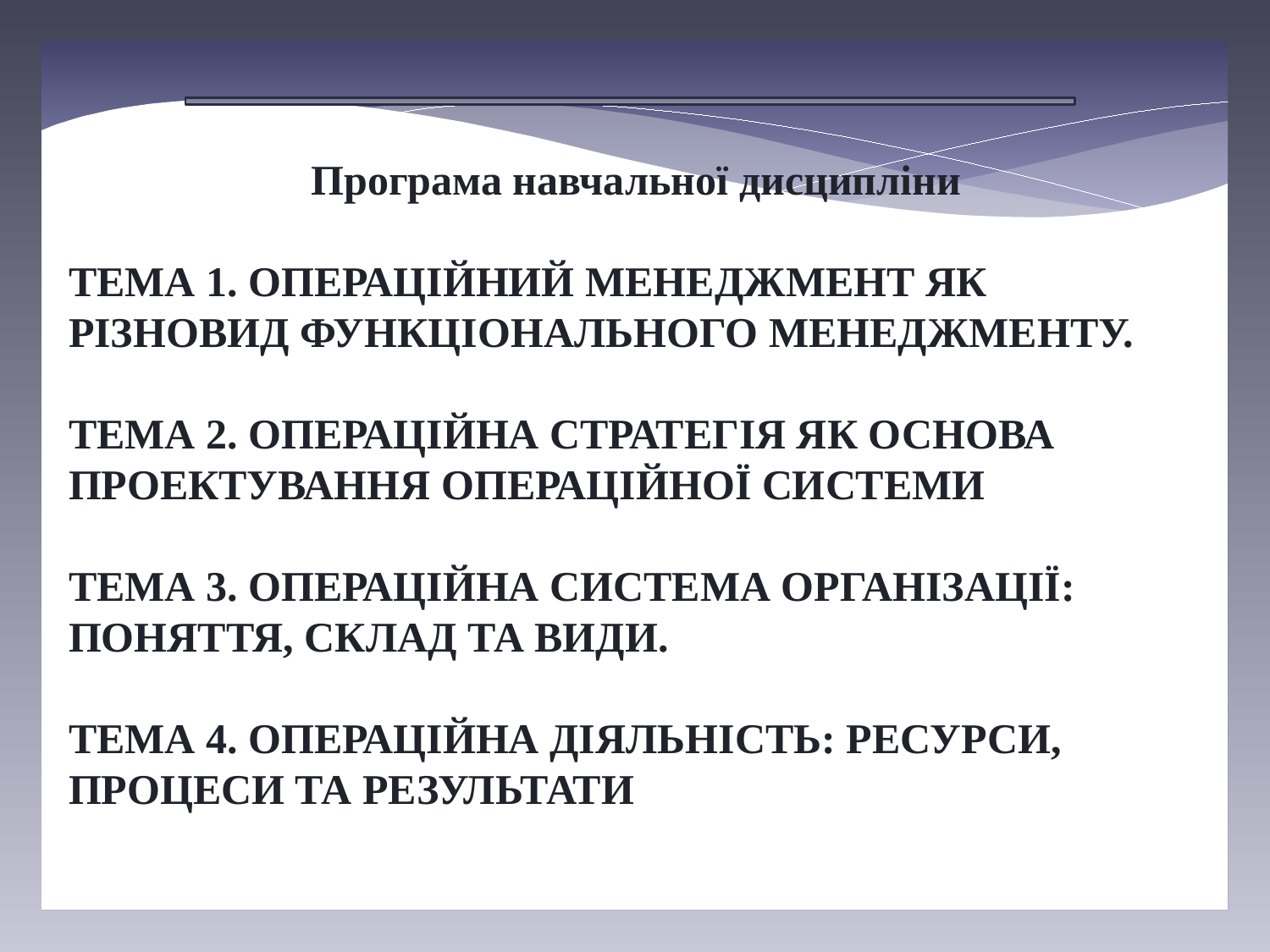

Програма навчальної дисципліни

ТЕМА 1. ОПЕРАЦІЙНИЙ МЕНЕДЖМЕНТ ЯК РІЗНОВИД ФУНКЦІОНАЛЬНОГО МЕНЕДЖМЕНТУ.

ТЕМА 2. ОПЕРАЦІЙНА СТРАТЕГІЯ ЯК ОСНОВА ПРОЕКТУВАННЯ ОПЕРАЦІЙНОЇ СИСТЕМИ

ТЕМА 3. ОПЕРАЦІЙНА СИСТЕМА ОРГАНІЗАЦІЇ: ПОНЯТТЯ, СКЛАД ТА ВИДИ.

ТЕМА 4. ОПЕРАЦІЙНА ДІЯЛЬНІСТЬ: РЕСУРСИ, ПРОЦЕСИ ТА РЕЗУЛЬТАТИ